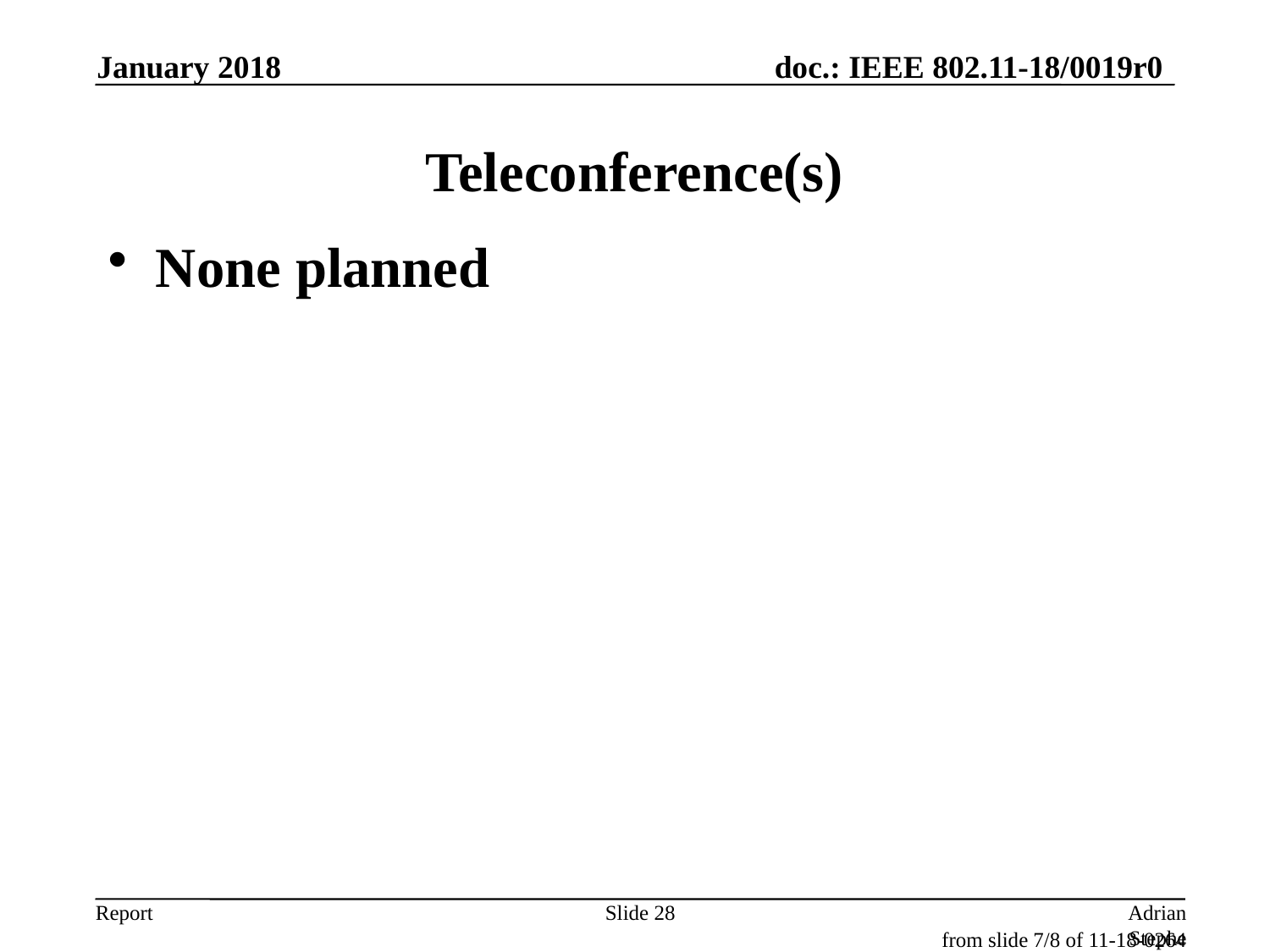

January 2018
# Teleconference(s)
None planned
Slide 28
Adrian Stephens, Intel Corporation
from slide 7/8 of 11-18-0264